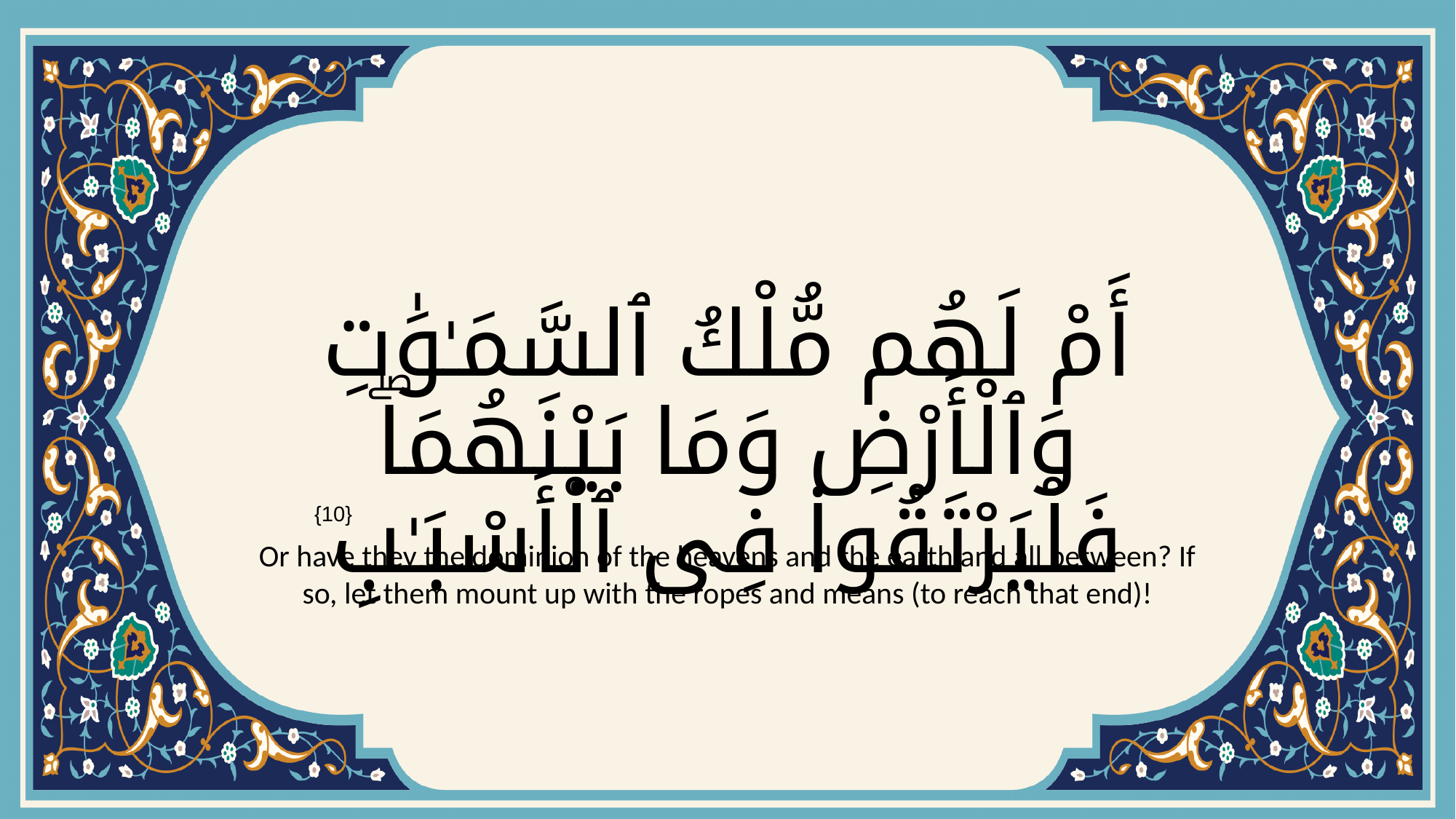

# أَمْ لَهُم مُّلْكُ ٱلسَّمَـٰوَٰتِ وَٱلْأَرْضِ وَمَا بَيْنَهُمَاۖ فَلْيَرْتَقُوا۟ فِى ٱلْأَسْبَـٰبِ
{10}
Or have they the dominion of the heavens and the earth and all between? If so, let them mount up with the ropes and means (to reach that end)!